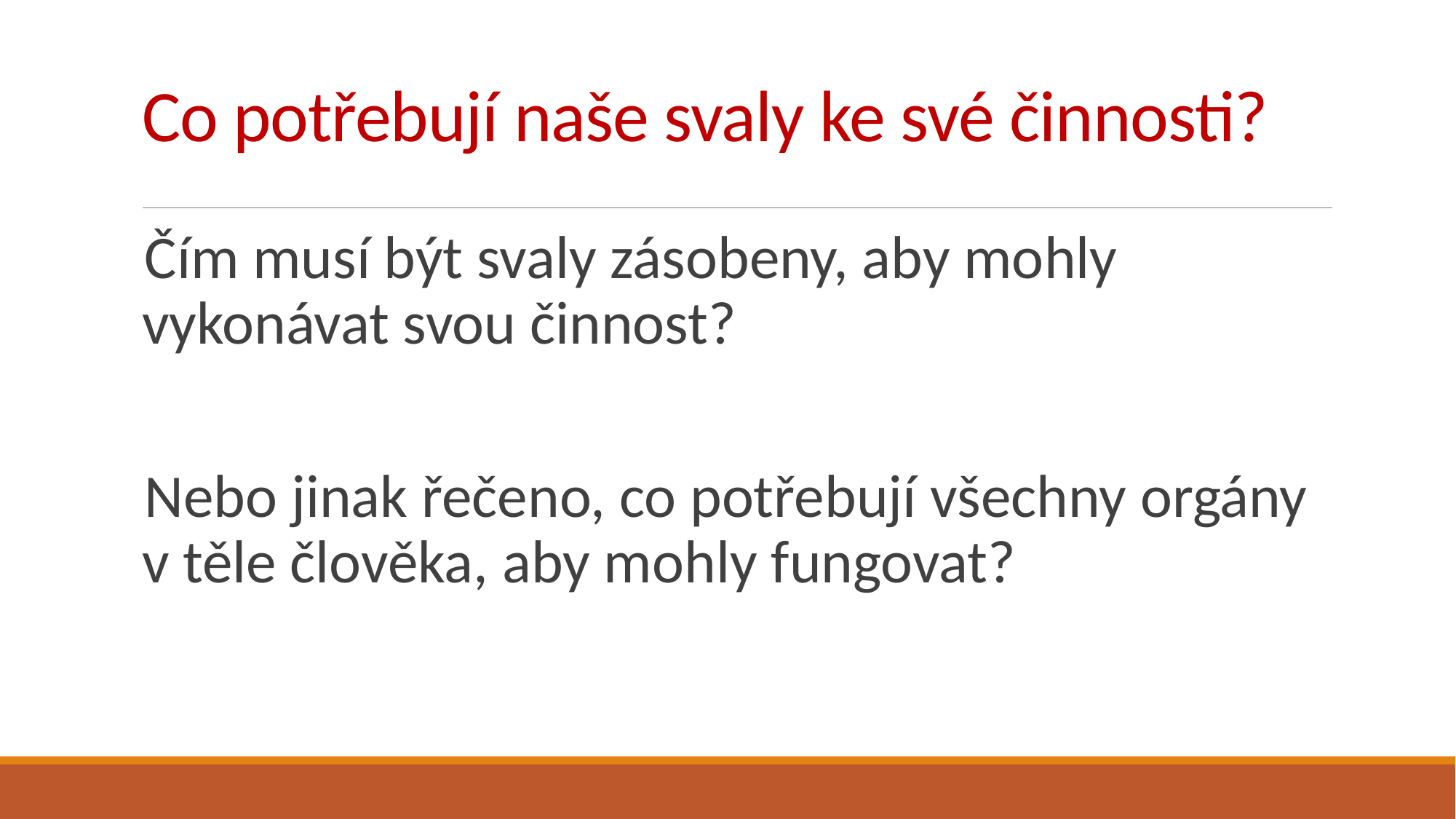

# Co potřebují naše svaly ke své činnosti?
Čím musí být svaly zásobeny, aby mohly vykonávat svou činnost?

Nebo jinak řečeno, co potřebují všechny orgány v těle člověka, aby mohly fungovat?